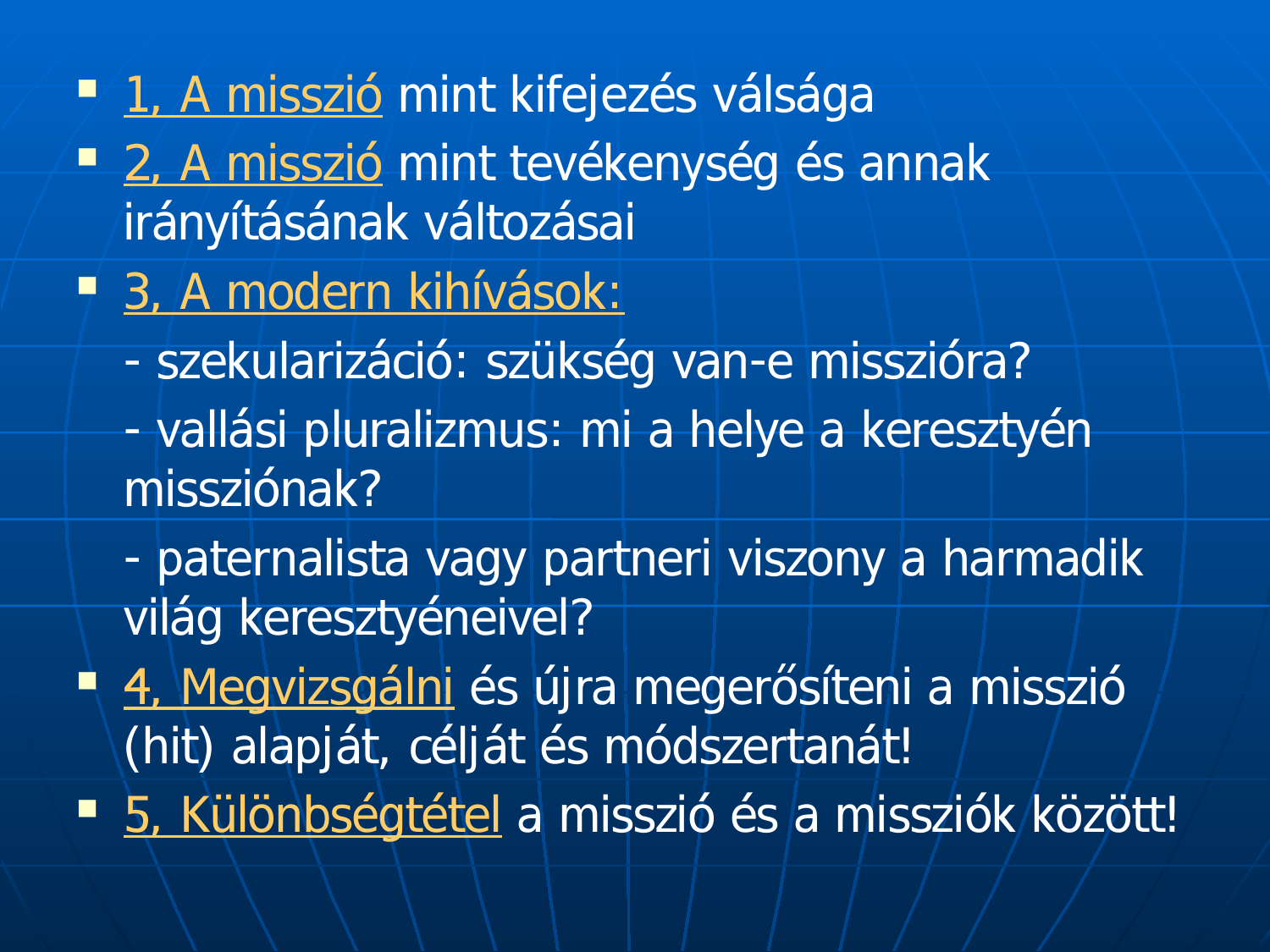

1, A misszió mint kifejezés válsága
2, A misszió mint tevékenység és annak irányításának változásai
3, A modern kihívások:
	- szekularizáció: szükség van-e misszióra?
	- vallási pluralizmus: mi a helye a keresztyén missziónak?
	- paternalista vagy partneri viszony a harmadik világ keresztyéneivel?
4, Megvizsgálni és újra megerősíteni a misszió (hit) alapját, célját és módszertanát!
5, Különbségtétel a misszió és a missziók között!